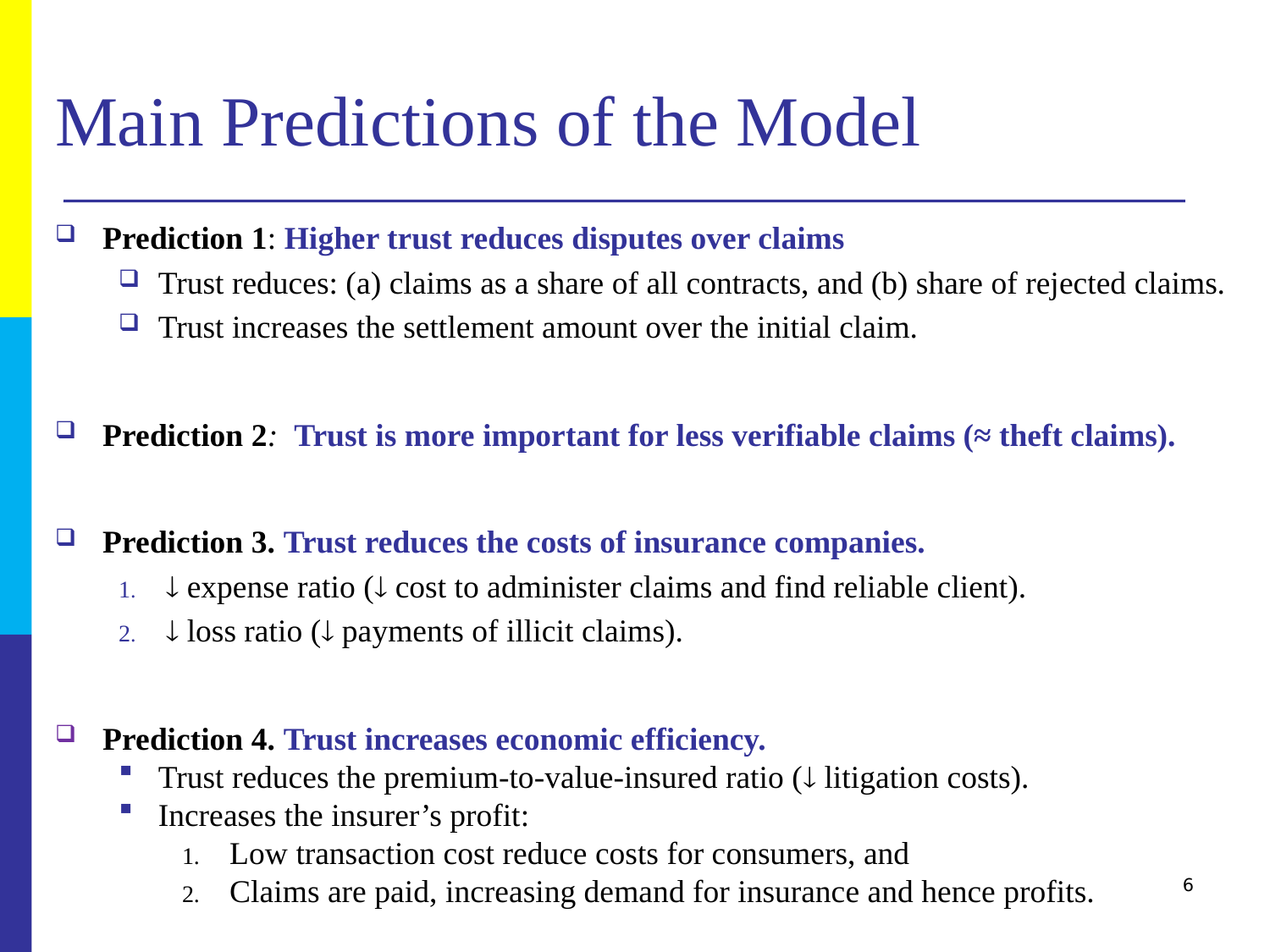

# Main Predictions of the Model
Prediction 1: Higher trust reduces disputes over claims
Trust reduces: (a) claims as a share of all contracts, and (b) share of rejected claims.
Trust increases the settlement amount over the initial claim.

Prediction 2:  Trust is more important for less verifiable claims (≈ theft claims).

Prediction 3. Trust reduces the costs of insurance companies.
↓ expense ratio (↓ cost to administer claims and find reliable client).
↓ loss ratio (↓ payments of illicit claims).

Prediction 4. Trust increases economic efficiency.
Trust reduces the premium-to-value-insured ratio (↓ litigation costs).
Increases the insurer’s profit:
Low transaction cost reduce costs for consumers, and
Claims are paid, increasing demand for insurance and hence profits.

6